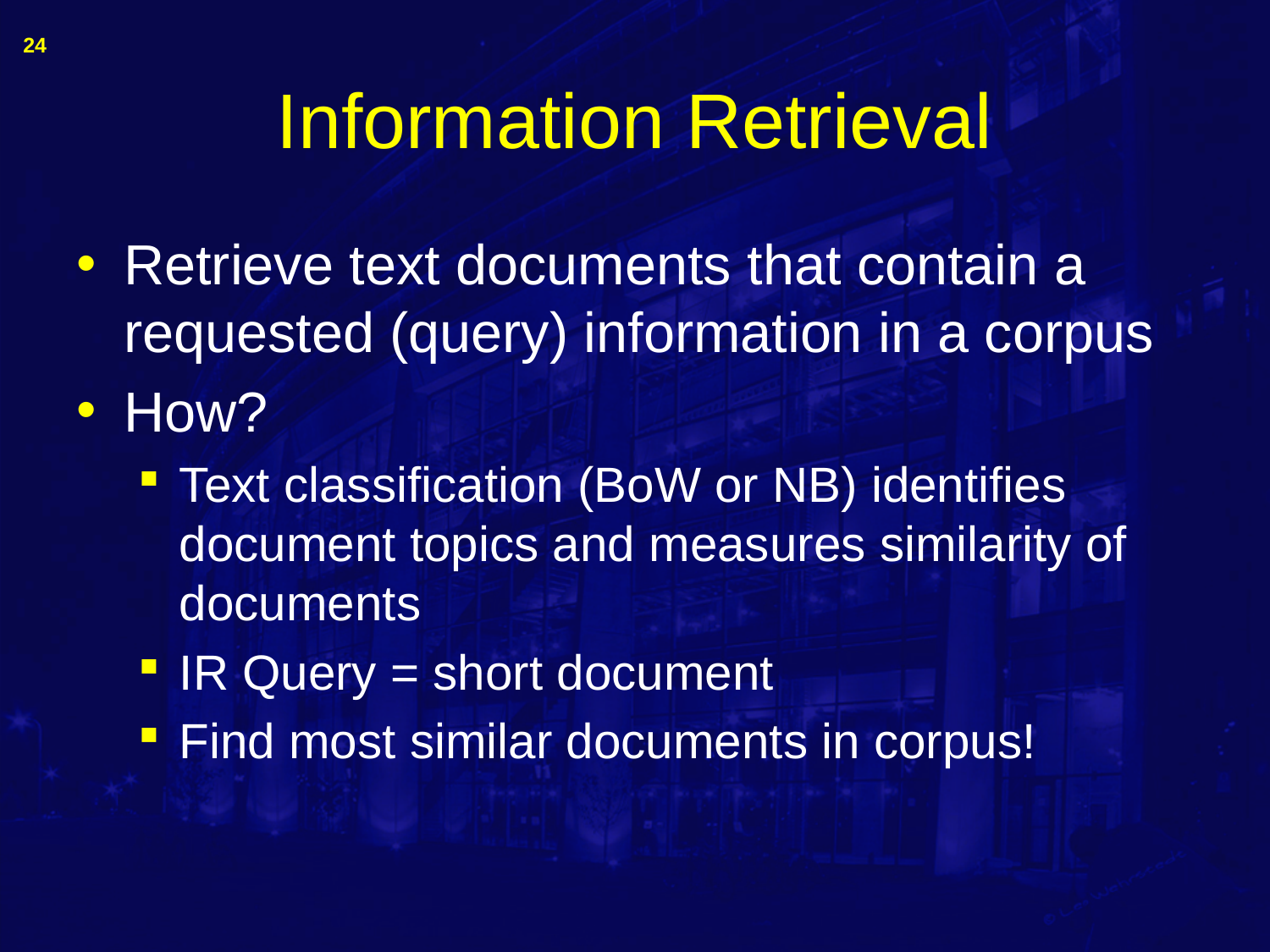

24
# Information Retrieval
Retrieve text documents that contain a requested (query) information in a corpus
How?
Text classification (BoW or NB) identifies document topics and measures similarity of documents
IR Query = short document
Find most similar documents in corpus!